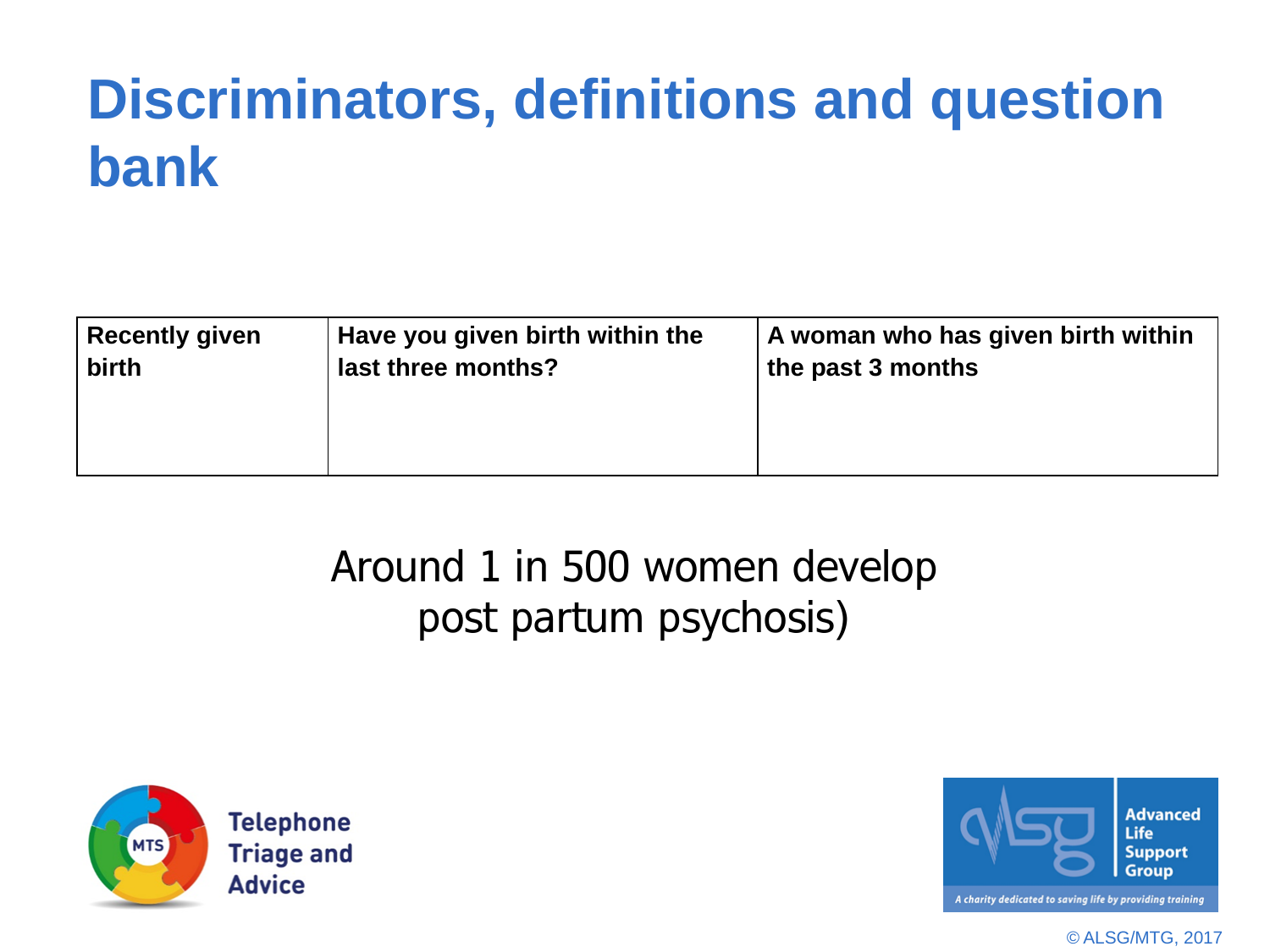

# Discriminators, definitions and question bank
| Recently given birth | Have you given birth within the last three months? | A woman who has given birth within the past 3 months |
| --- | --- | --- |
Around 1 in 500 women develop post partum psychosis)